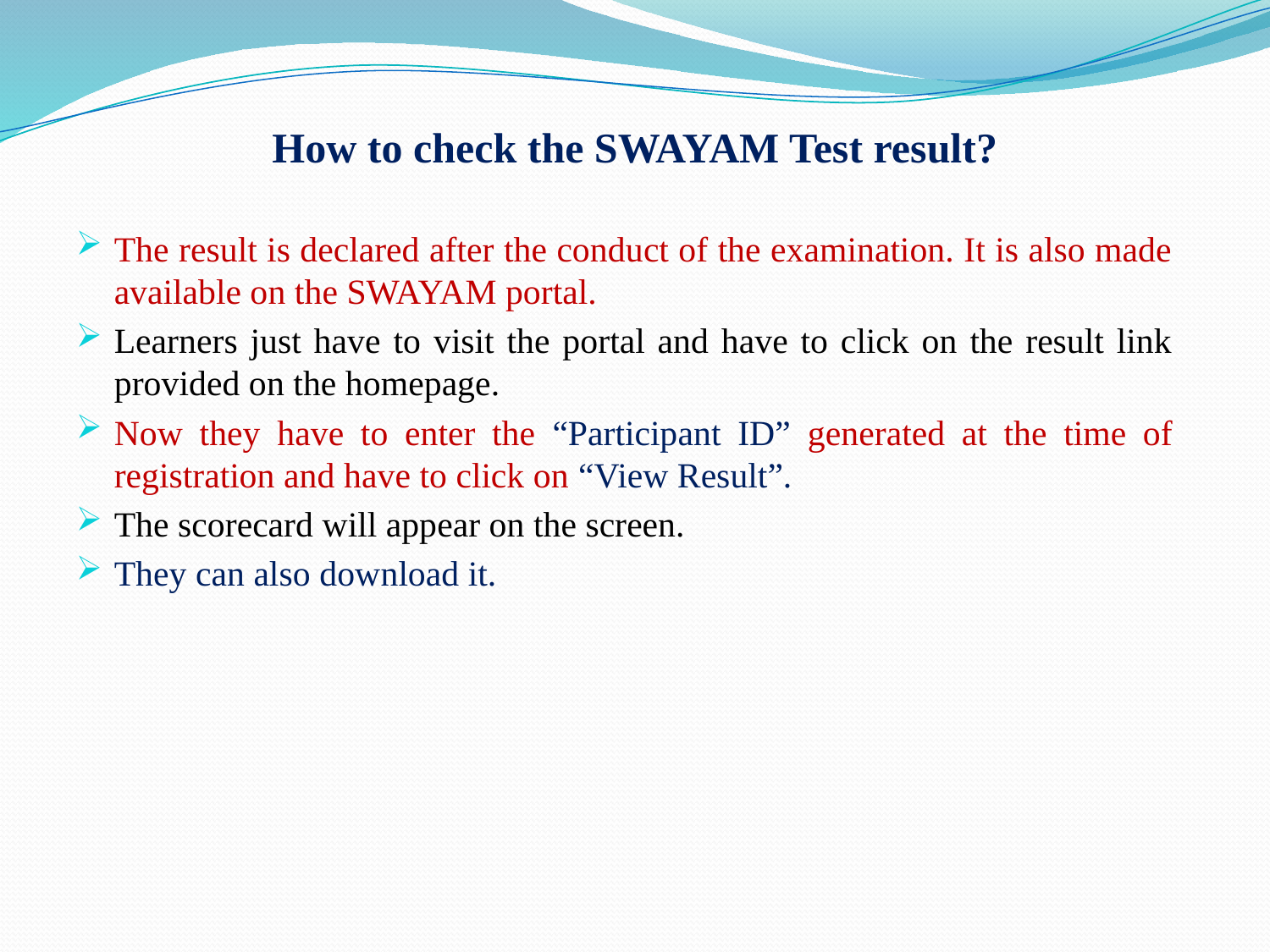

# How to check the SWAYAM Test result?
The result is declared after the conduct of the examination. It is also made available on the SWAYAM portal.
Learners just have to visit the portal and have to click on the result link provided on the homepage.
Now they have to enter the “Participant ID” generated at the time of registration and have to click on “View Result”.
The scorecard will appear on the screen.
They can also download it.